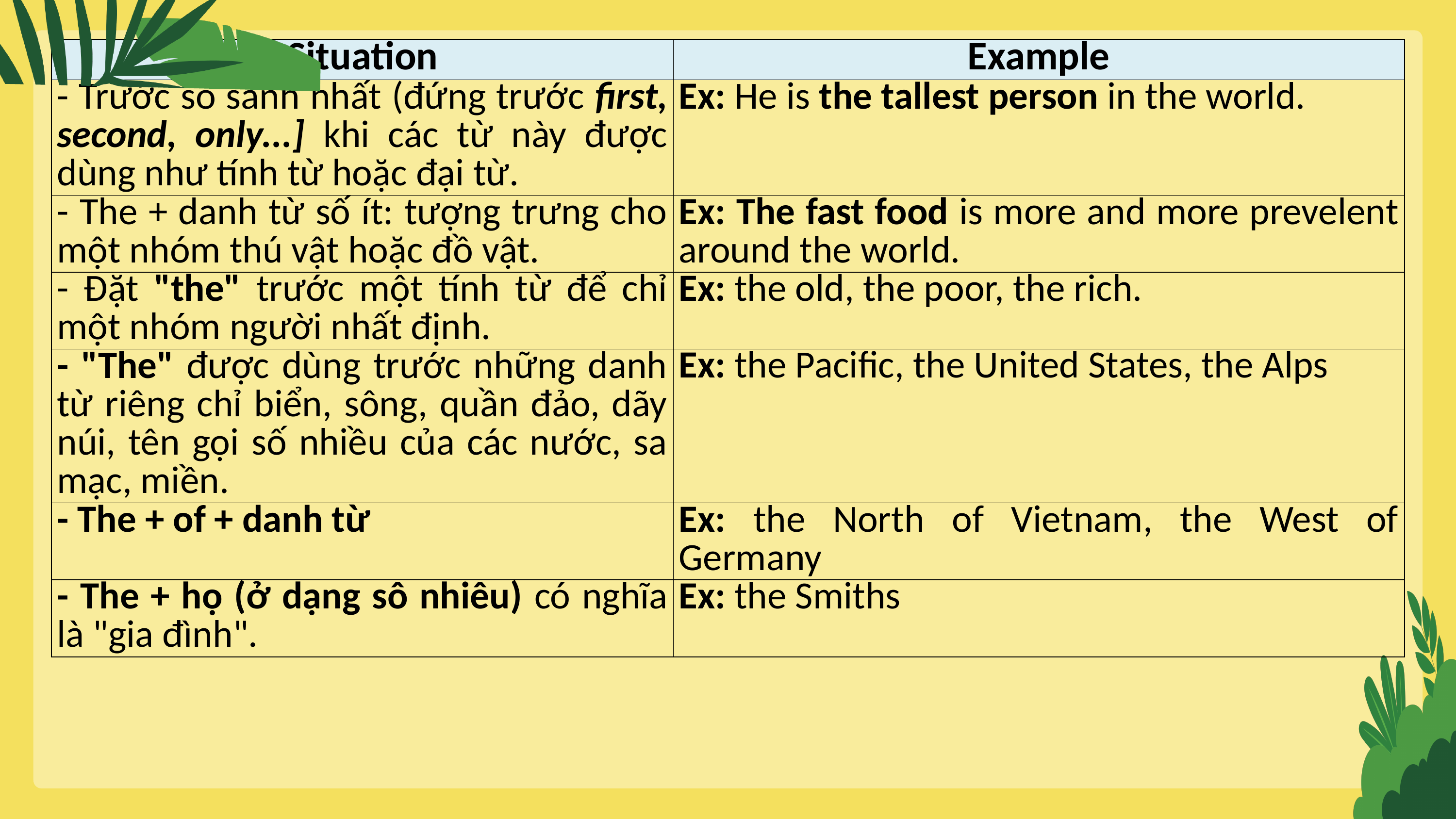

| Situation | Example |
| --- | --- |
| - Trước so sánh nhất (đứng trước first, second, only...] khi các từ này được dùng như tính từ hoặc đại từ. | Ex: He is the tallest person in the world. |
| - The + danh từ số ít: tượng trưng cho một nhóm thú vật hoặc đồ vật. | Ex: The fast food is more and more prevelent around the world. |
| - Đặt "the" trước một tính từ để chỉ một nhóm người nhất định. | Ex: the old, the poor, the rich. |
| - "The" được dùng trước những danh từ riêng chỉ biển, sông, quần đảo, dãy núi, tên gọi số nhiều của các nước, sa mạc, miền. | Ex: the Pacific, the United States, the Alps |
| - The + of + danh từ | Ex: the North of Vietnam, the West of Germany |
| - The + họ (ở dạng sô nhiêu) có nghĩa là "gia đình". | Ex: the Smiths |